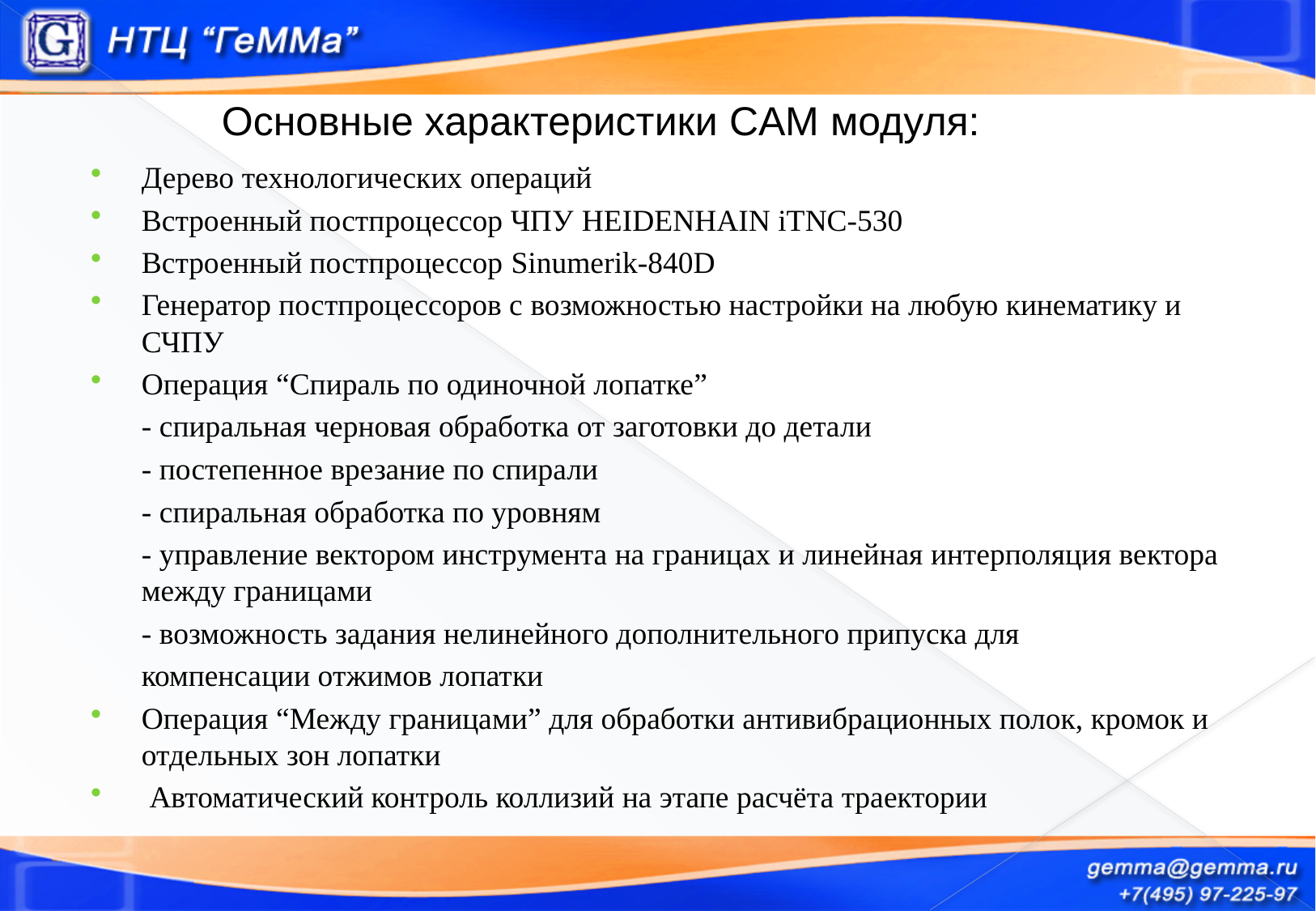

# Основные характеристики CAM модуля:
Дерево технологических операций
Встроенный постпроцессор ЧПУ HEIDENHAIN iTNC-530
Встроенный постпроцессор Sinumerik-840D
Генератор постпроцессоров с возможностью настройки на любую кинематику и СЧПУ
Операция “Спираль по одиночной лопатке”
	- спиральная черновая обработка от заготовки до детали
	- постепенное врезание по спирали
	- спиральная обработка по уровням
	- управление вектором инструмента на границах и линейная интерполяция вектора между границами
	- возможность задания нелинейного дополнительного припуска для
	компенсации отжимов лопатки
Операция “Между границами” для обработки антивибрационных полок, кромок и отдельных зон лопатки
 Автоматический контроль коллизий на этапе расчёта траектории